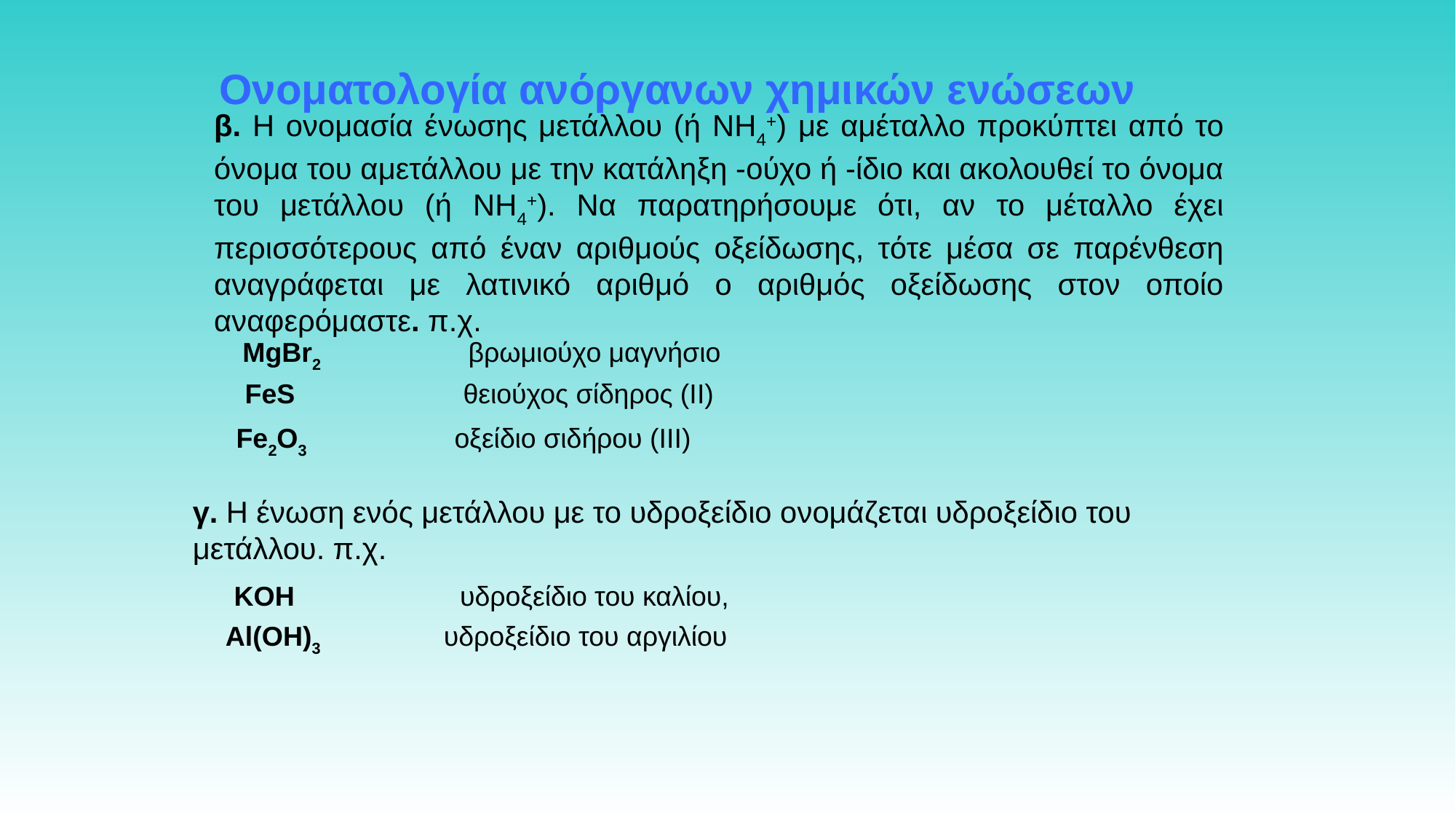

Ονοματολογία ανόργανων χημικών ενώσεων
β. Η ονομασία ένωσης μετάλλου (ή NH4+) με αμέταλλο προκύπτει από το όνομα του αμετάλλου με την κατάληξη -ούχο ή -ίδιο και ακολουθεί το όνομα του μετάλλου (ή NH4+). Να παρατηρήσουμε ότι, αν το μέταλλο έχει περισσότερους από έναν αριθμούς οξείδωσης, τότε μέσα σε παρένθεση αναγράφεται με λατινικό αριθμό ο αριθμός οξείδωσης στον οποίο αναφερόμαστε. π.χ.
MgBr2		 βρωμιούχο μαγνήσιο
FeS     		θειούχος σίδηρος (ΙΙ)
Fe2Ο3    		οξείδιο σιδήρου (ΙΙΙ)
γ. Η ένωση ενός μετάλλου με το υδροξείδιο ονομάζεται υδροξείδιο του μετάλλου. π.χ.
KOH   		 υδροξείδιο του καλίου,
Al(OH)3    	υδροξείδιο του αργιλίου